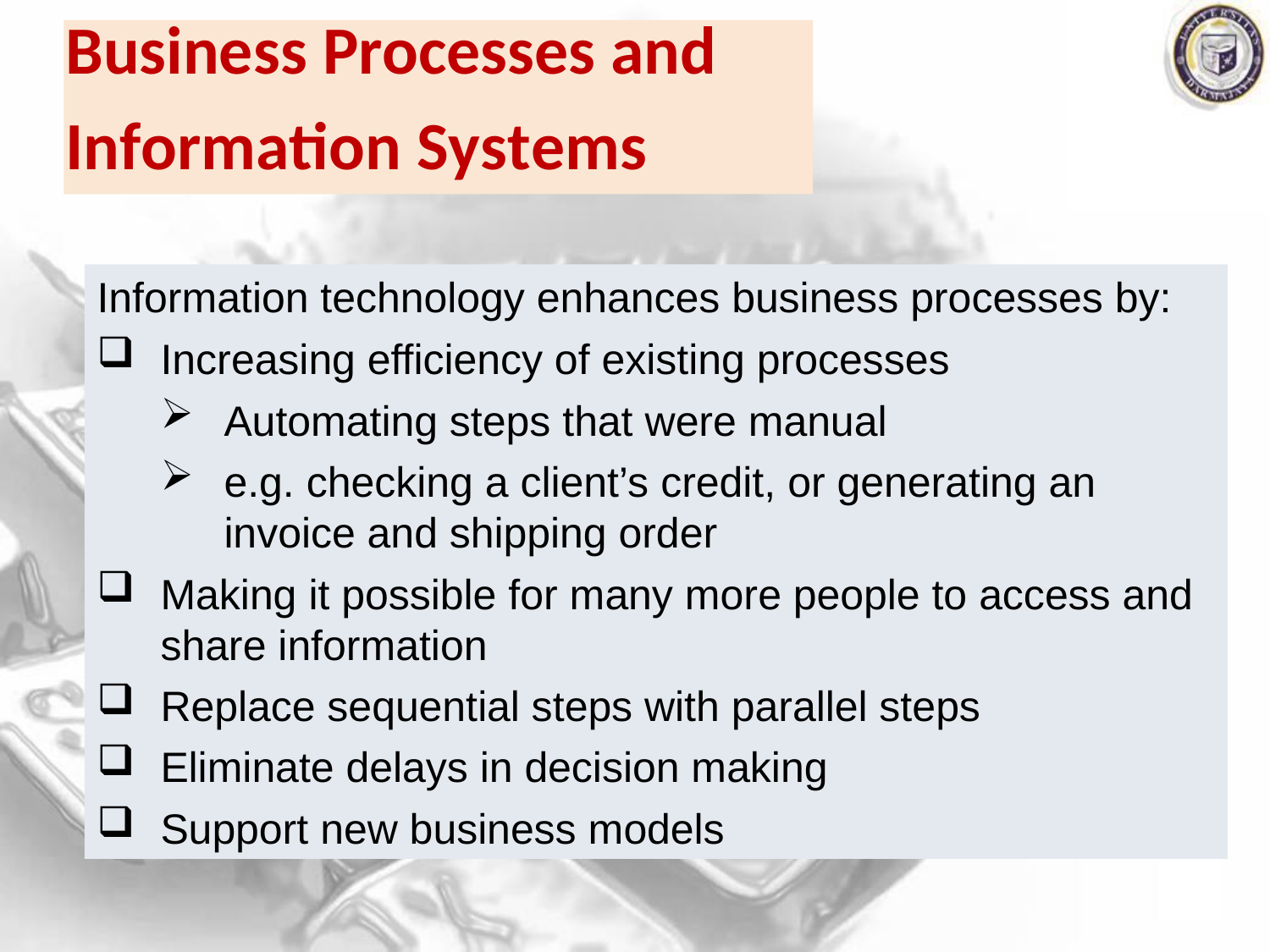

Business Processes and
Information Systems
Information technology enhances business processes by:
Increasing efficiency of existing processes
Automating steps that were manual
e.g. checking a client’s credit, or generating an invoice and shipping order
Making it possible for many more people to access and share information
Replace sequential steps with parallel steps
Eliminate delays in decision making
Support new business models